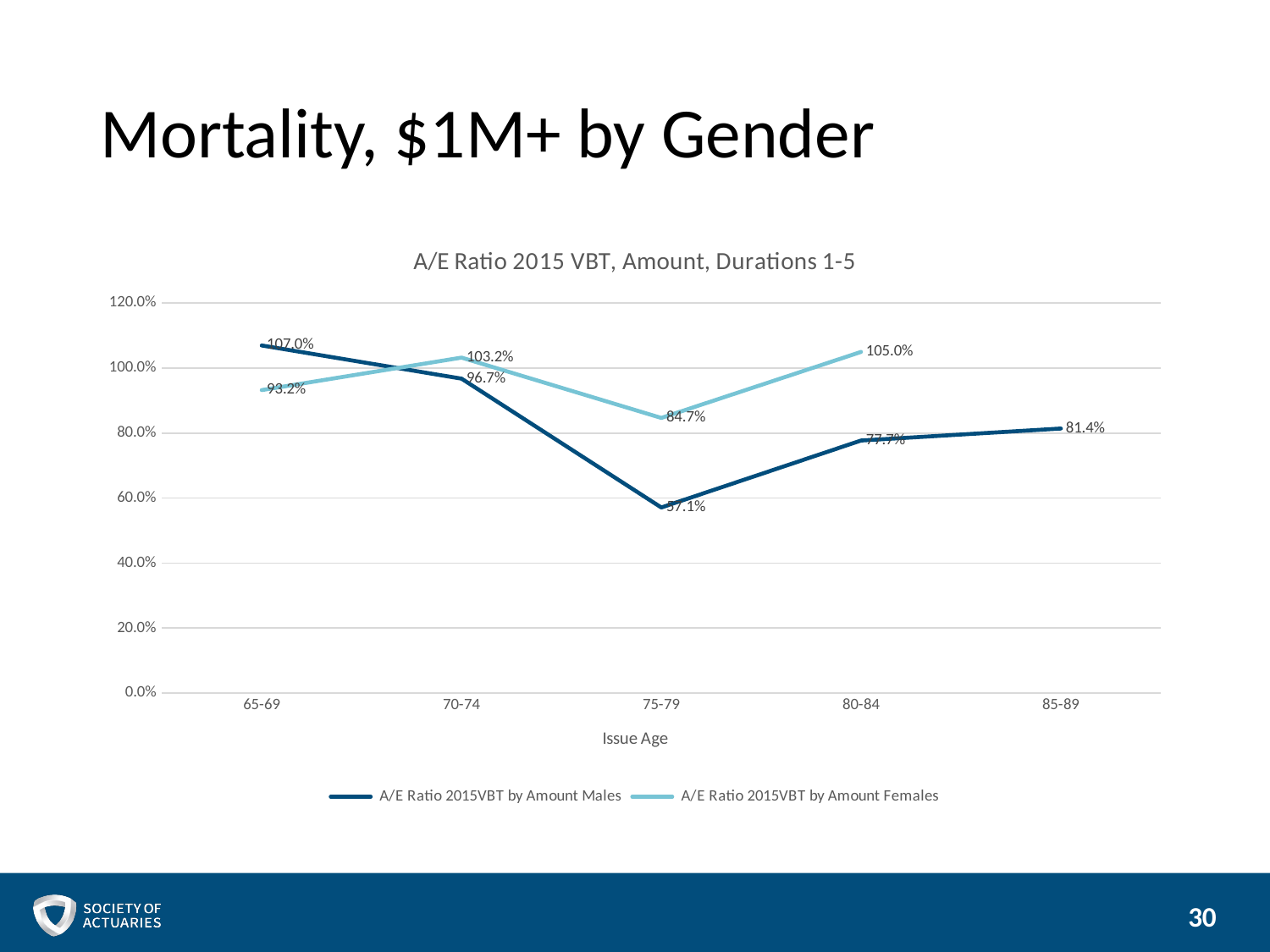

# Mortality, $1M+ by Gender

[unsupported chart]

30